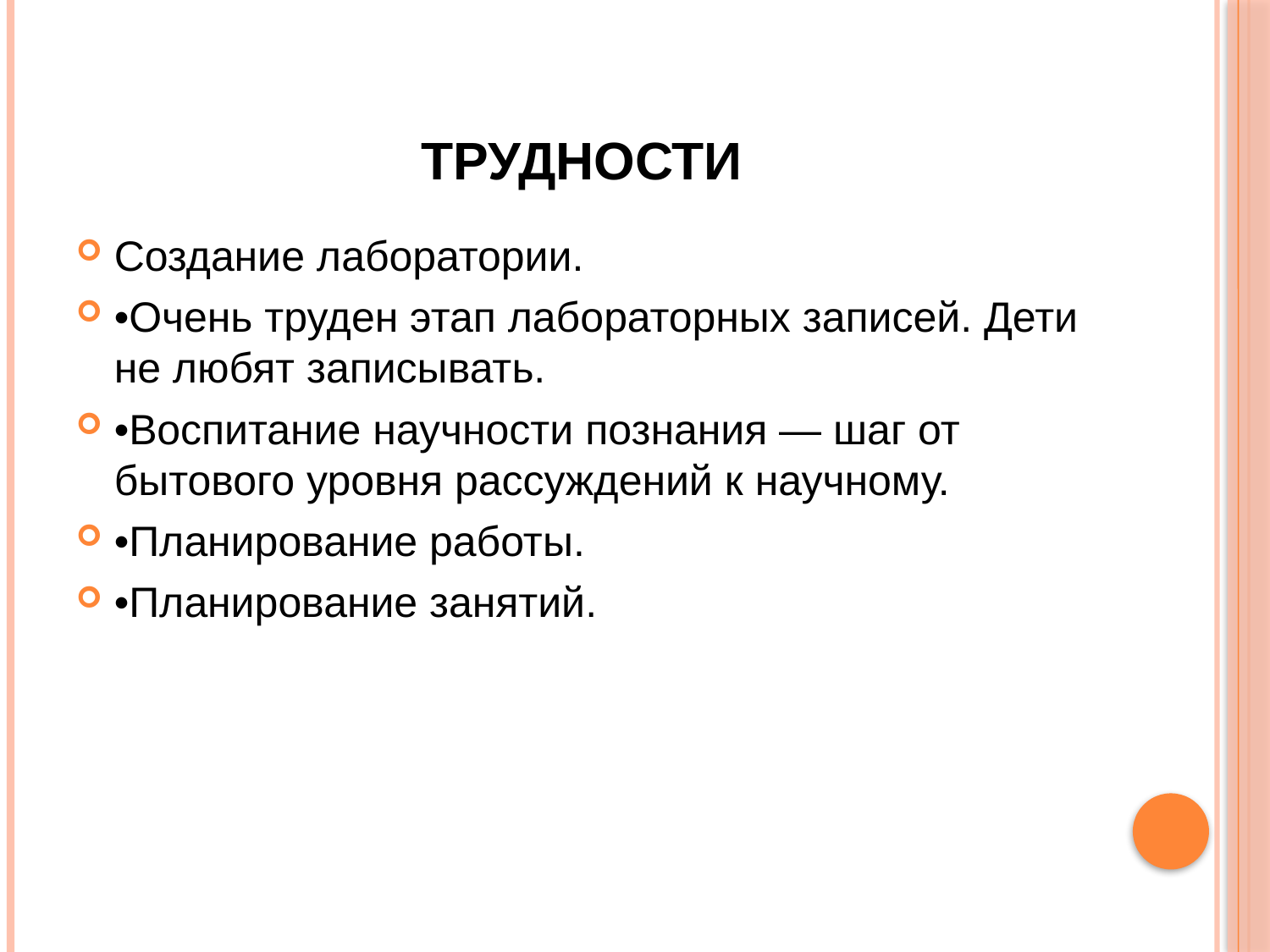

# Трудности
Создание лаборатории.
•Очень труден этап лабораторных записей. Дети не любят записывать.
•Воспитание научности познания — шаг от бытового уровня рассуждений к научному.
•Планирование работы.
•Планирование занятий.